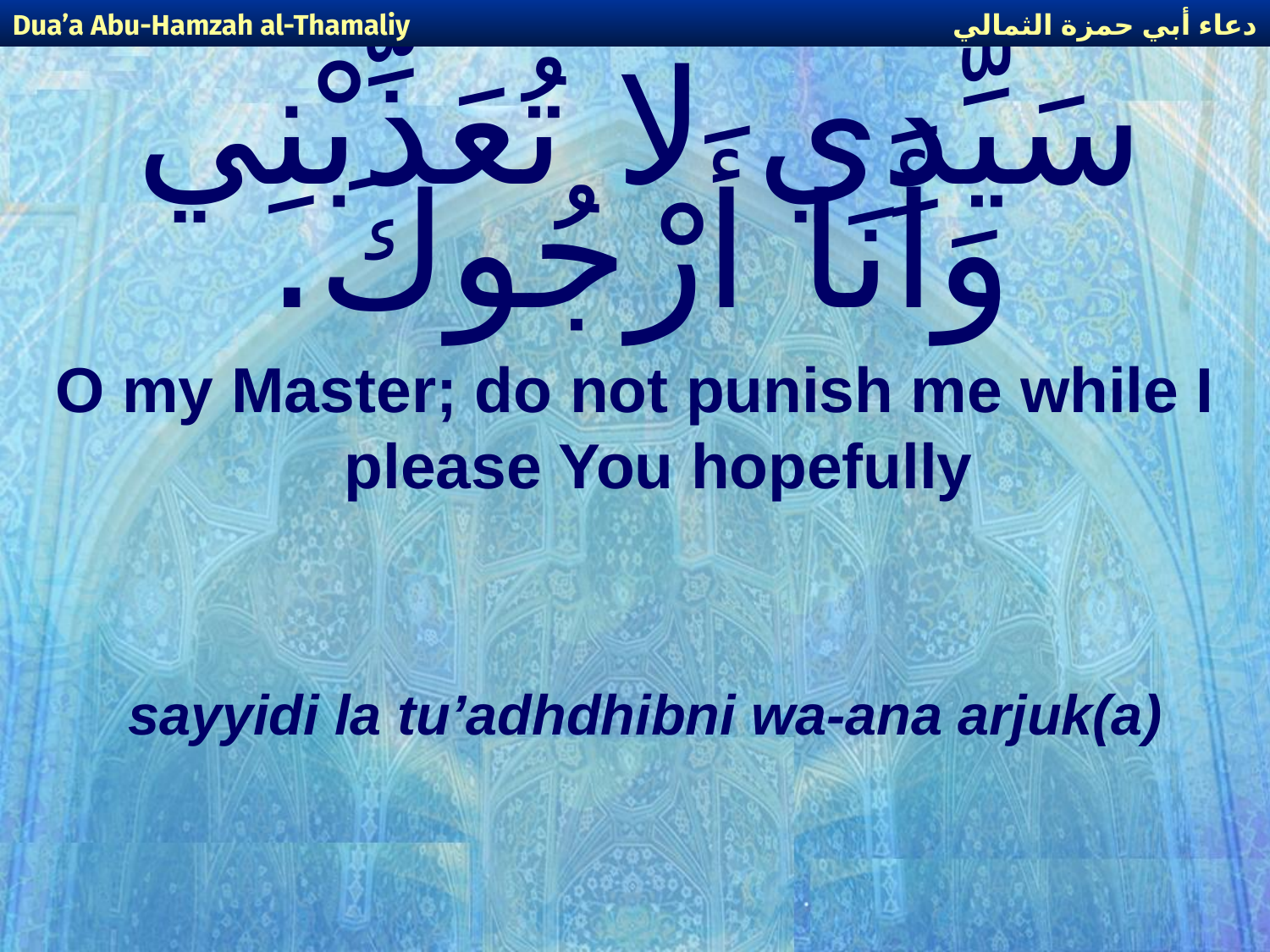

دعاء أبي حمزة الثمالي
Dua’a Abu-Hamzah al-Thamaliy
# سَيِّدِي لا تُعَذِّبْنِي وَأَنَا أَرْجُوكَ.
O my Master; do not punish me while I please You hopefully
sayyidi la tu’adhdhibni wa-ana arjuk(a)